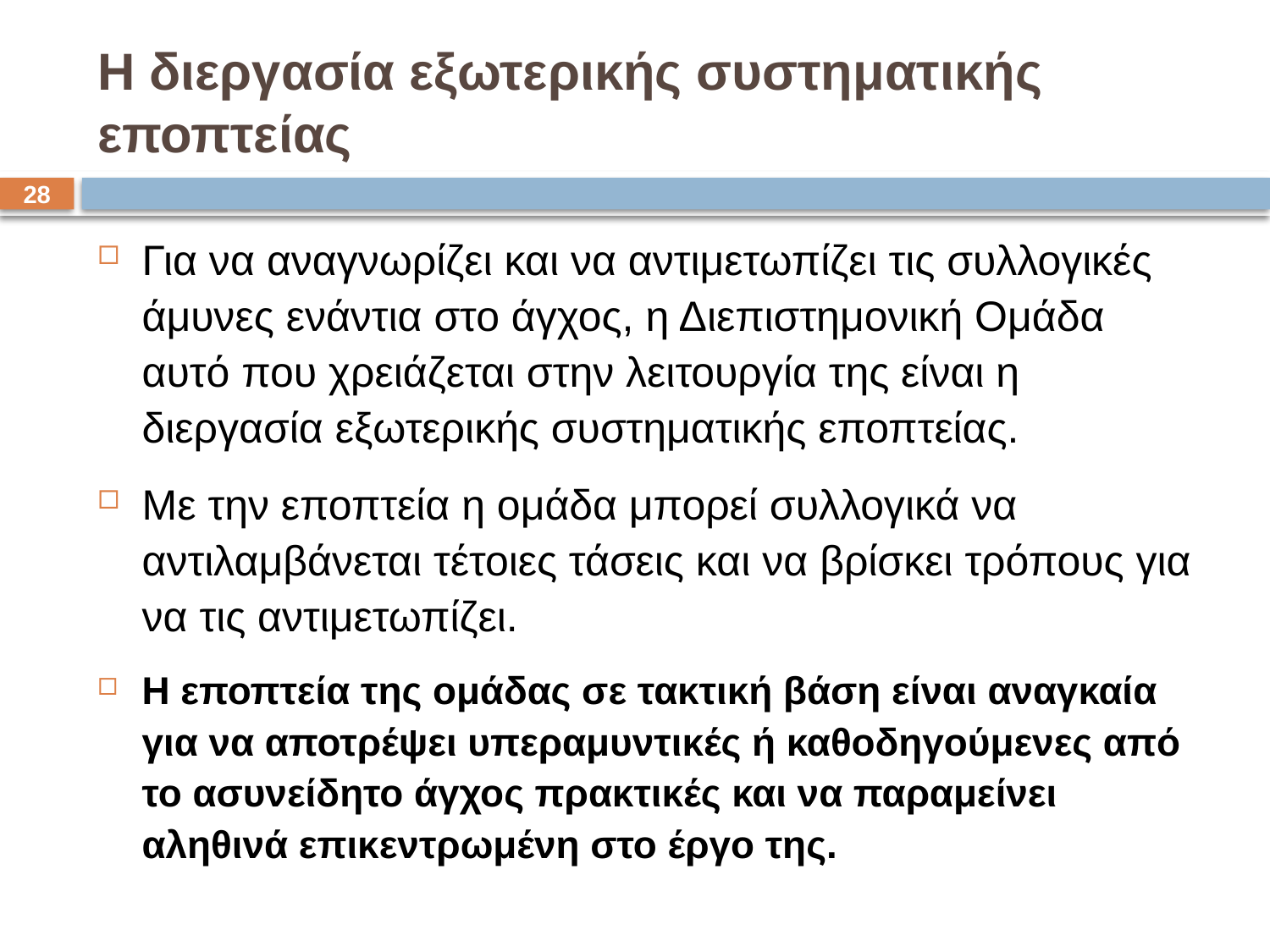

# Η διεργασία εξωτερικής συστηματικής εποπτείας
28
Για να αναγνωρίζει και να αντιμετωπίζει τις συλλογικές άμυνες ενάντια στο άγχος, η Διεπιστημονική Ομάδα αυτό που χρειάζεται στην λειτουργία της είναι η διεργασία εξωτερικής συστηματικής εποπτείας.
Με την εποπτεία η ομάδα μπορεί συλλογικά να αντιλαμβάνεται τέτοιες τάσεις και να βρίσκει τρόπους για να τις αντιμετωπίζει.
Η εποπτεία της ομάδας σε τακτική βάση είναι αναγκαία για να αποτρέψει υπεραμυντικές ή καθοδηγούμενες από το ασυνείδητο άγχος πρακτικές και να παραμείνει αληθινά επικεντρωμένη στο έργο της.